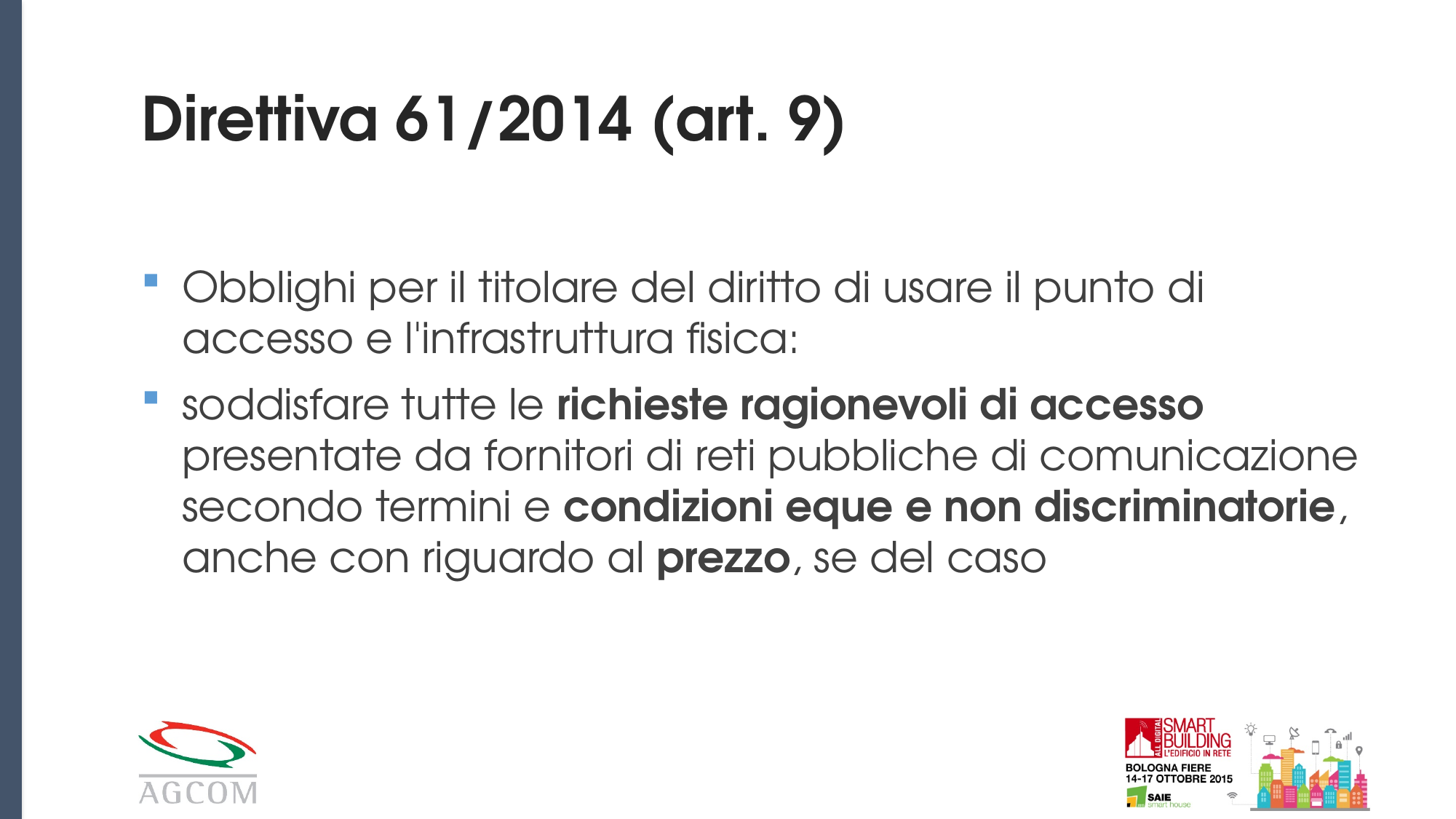

# Direttiva 61/2014 (art. 9)
Obblighi per il titolare del diritto di usare il punto di accesso e l'infrastruttura fisica:
soddisfare tutte le richieste ragionevoli di accesso presentate da fornitori di reti pubbliche di comunicazione secondo termini e condizioni eque e non discriminatorie, anche con riguardo al prezzo, se del caso